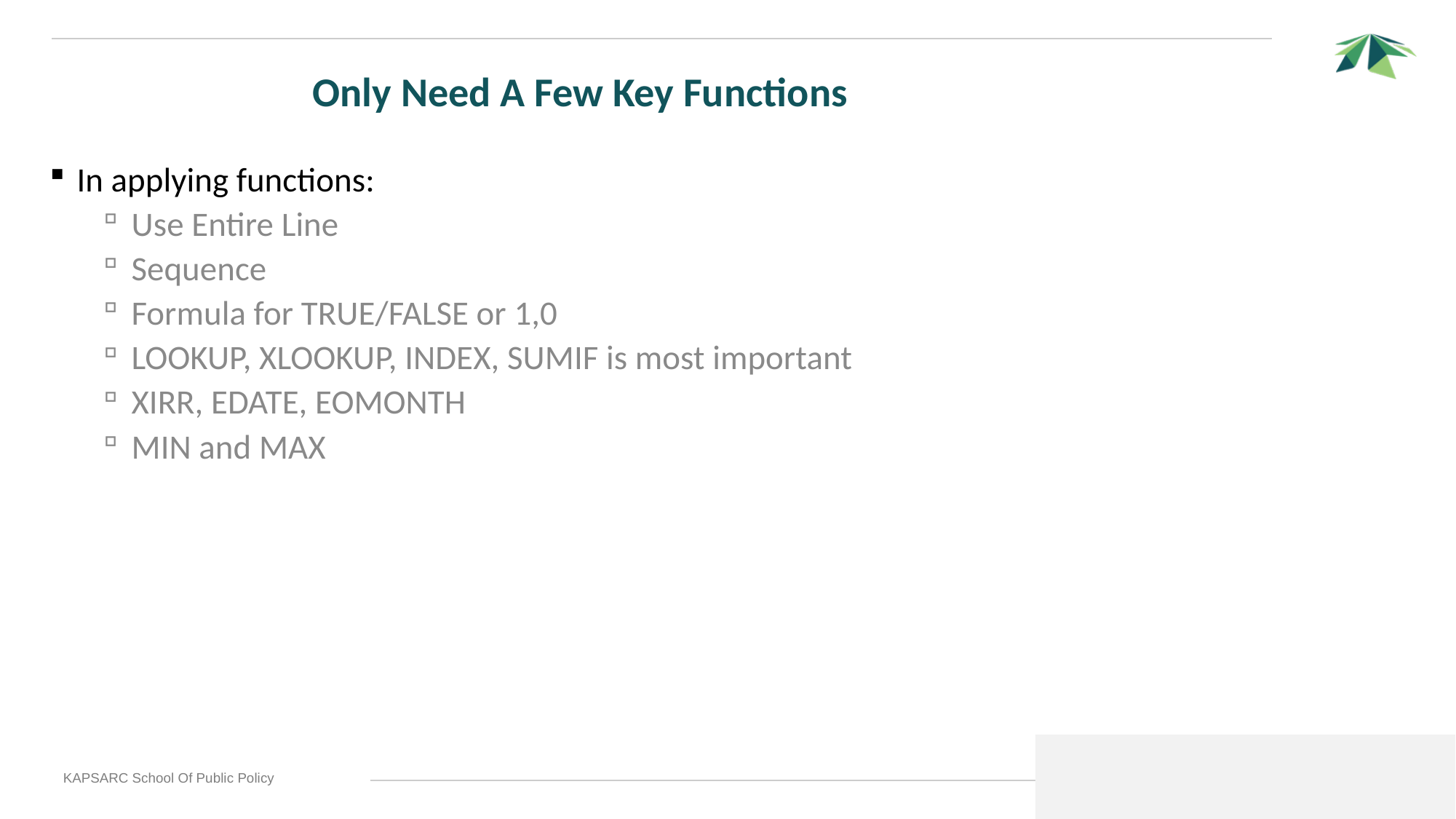

# Only Need A Few Key Functions
In applying functions:
Use Entire Line
Sequence
Formula for TRUE/FALSE or 1,0
LOOKUP, XLOOKUP, INDEX, SUMIF is most important
XIRR, EDATE, EOMONTH
MIN and MAX

2